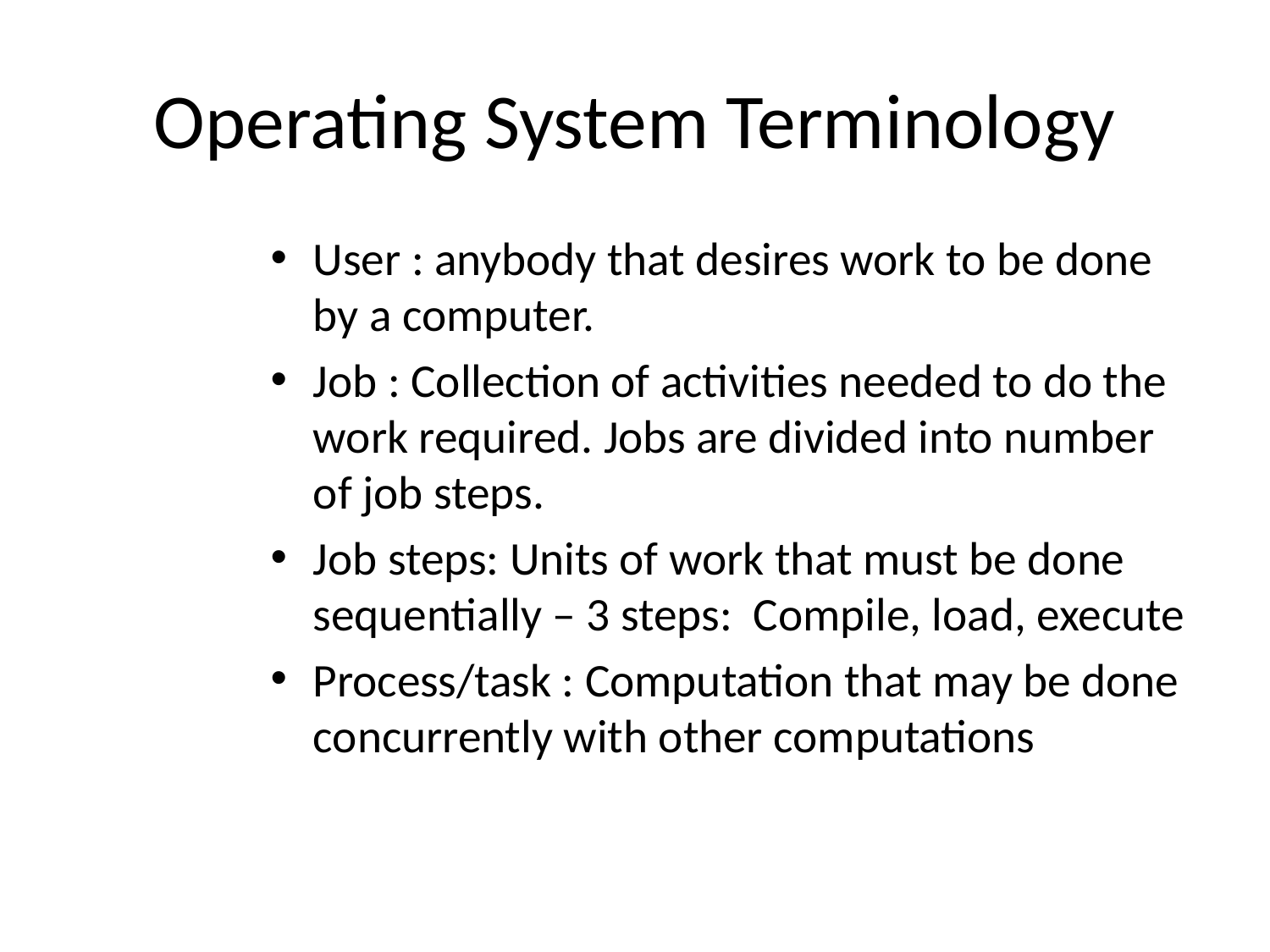

# Operating System Terminology
User : anybody that desires work to be done by a computer.
Job : Collection of activities needed to do the work required. Jobs are divided into number of job steps.
Job steps: Units of work that must be done sequentially – 3 steps:  Compile, load, execute
Process/task : Computation that may be done concurrently with other computations